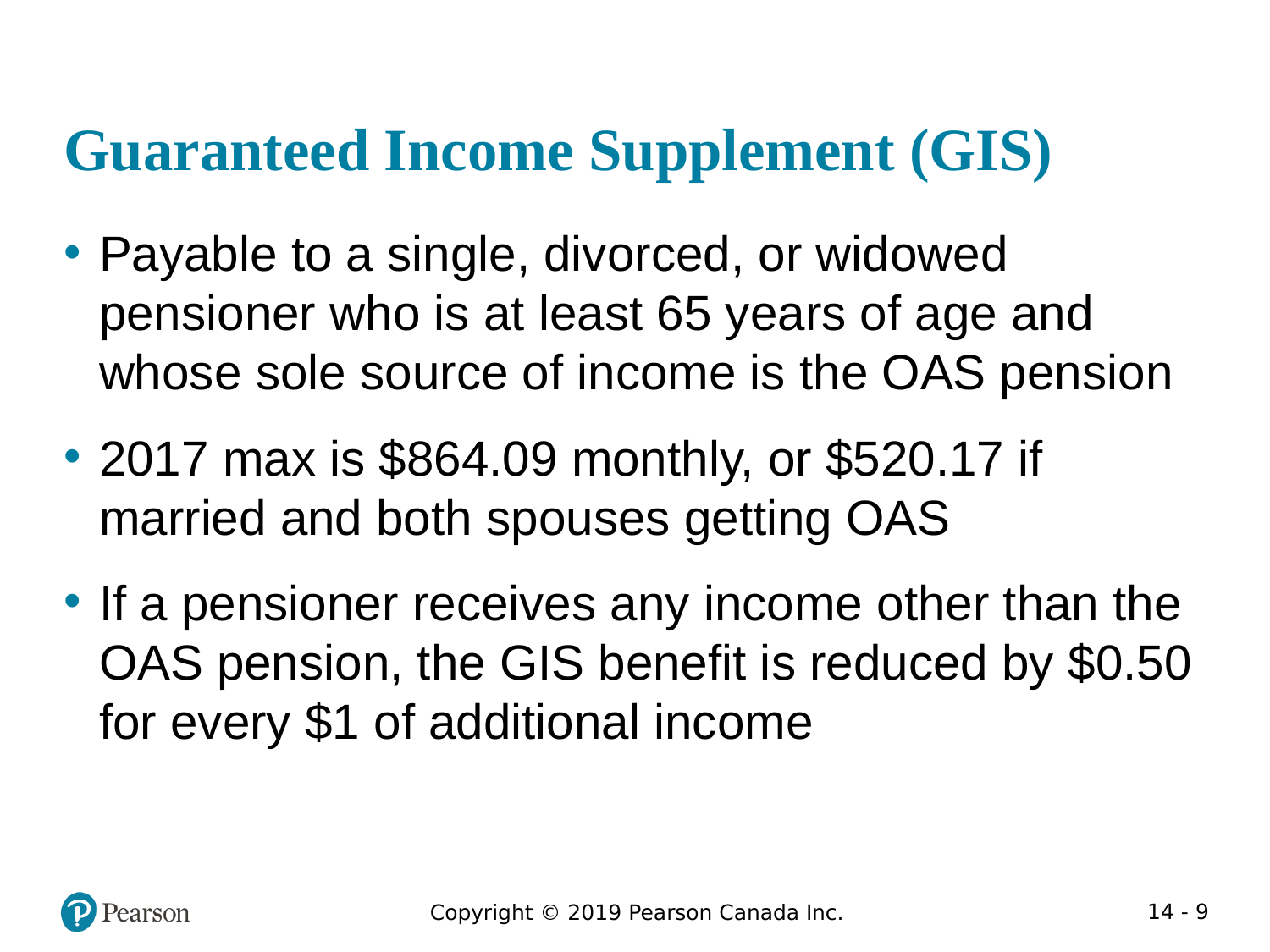

# Guaranteed Income Supplement (GIS)
Payable to a single, divorced, or widowed pensioner who is at least 65 years of age and whose sole source of income is the OAS pension
2017 max is $864.09 monthly, or $520.17 if married and both spouses getting OAS
If a pensioner receives any income other than the OAS pension, the GIS benefit is reduced by $0.50 for every $1 of additional income